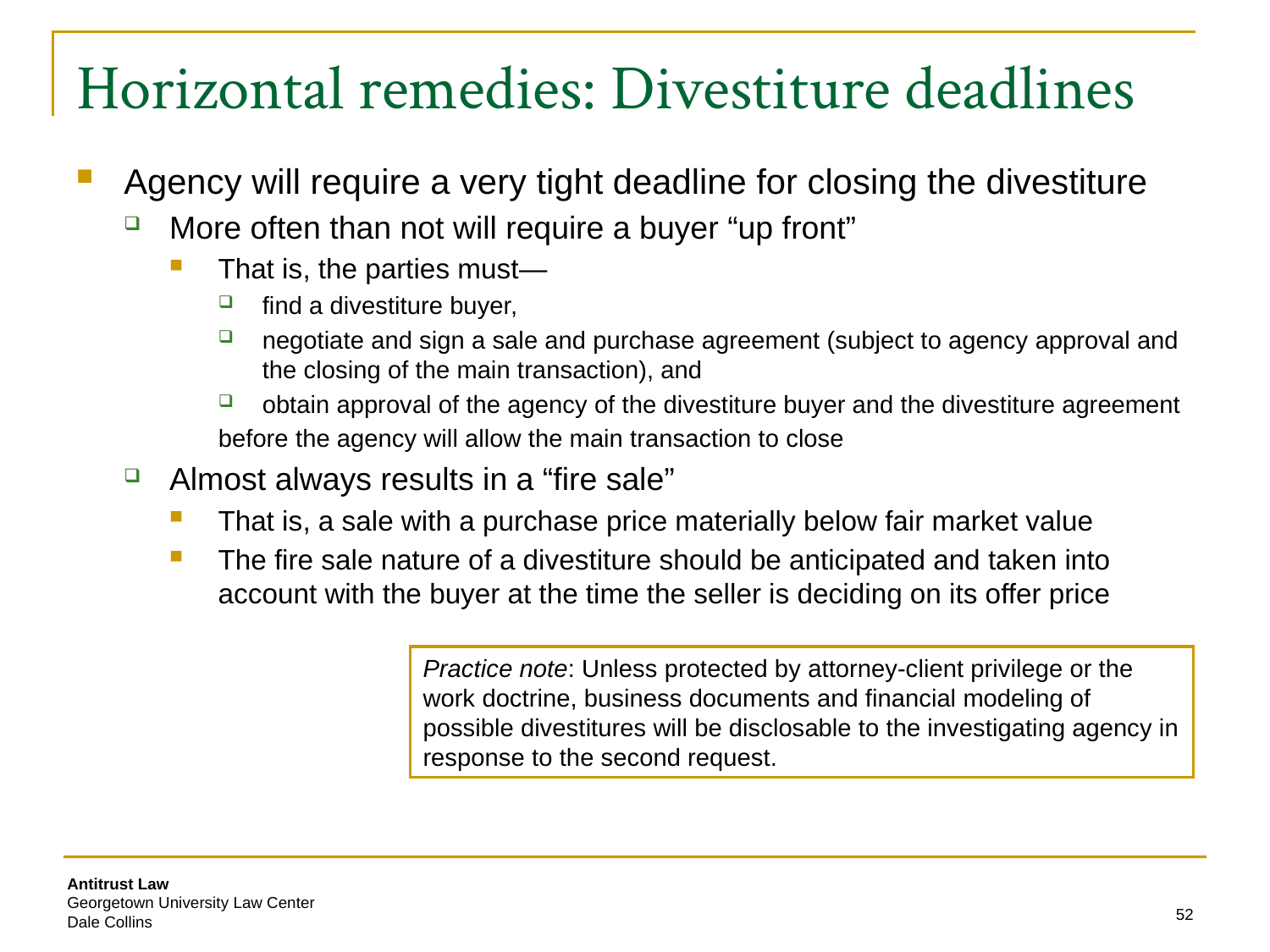

# Horizontal remedies: Divestiture deadlines
Agency will require a very tight deadline for closing the divestiture
More often than not will require a buyer “up front”
That is, the parties must—
find a divestiture buyer,
negotiate and sign a sale and purchase agreement (subject to agency approval and the closing of the main transaction), and
obtain approval of the agency of the divestiture buyer and the divestiture agreement
before the agency will allow the main transaction to close
Almost always results in a “fire sale”
That is, a sale with a purchase price materially below fair market value
The fire sale nature of a divestiture should be anticipated and taken into account with the buyer at the time the seller is deciding on its offer price
Practice note: Unless protected by attorney-client privilege or the work doctrine, business documents and financial modeling of possible divestitures will be disclosable to the investigating agency in response to the second request.
52